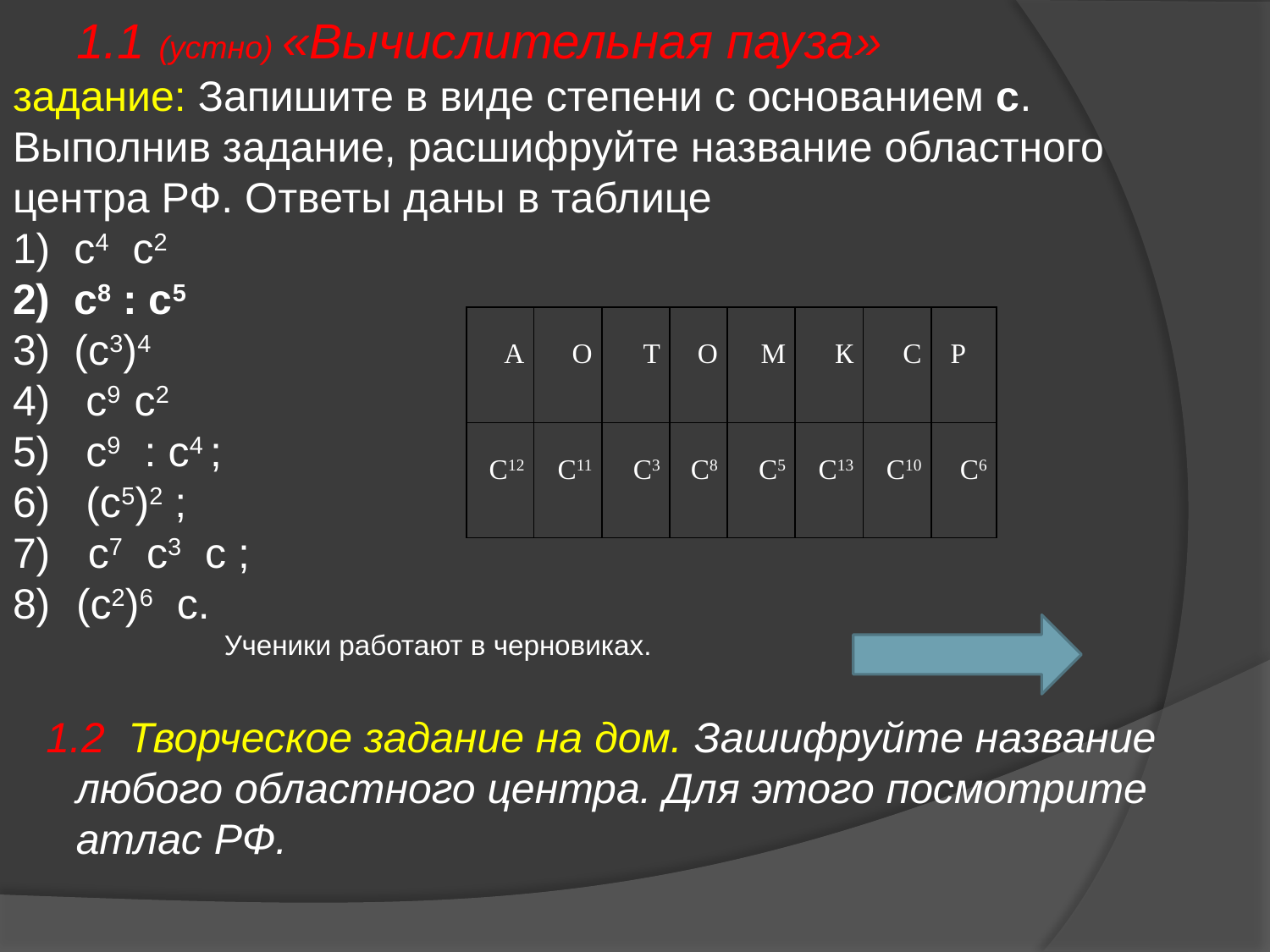

1 (устно) «Вычислительная пауза»
задание: Запишите в виде степени с основанием с. Выполнив задание, расшифруйте название областного центра РФ. Ответы даны в таблице
1)  с4  с2
2)  с8 : с5
3)  (с3)4
4)   с9  с2
5)   с9  : с4 ;
6)   (с5)2 ;
 с7  с3  с ;
(с2)6  с.
                           Ученики работают в черновиках.
| А | О | Т | О | М | К | С | Р |
| --- | --- | --- | --- | --- | --- | --- | --- |
| С12 | С11 | С3 | С8 | С5 | С13 | С10 | С6 |

2  Творческое задание на дом. Зашифруйте название любого областного центра. Для этого посмотрите атлас РФ.